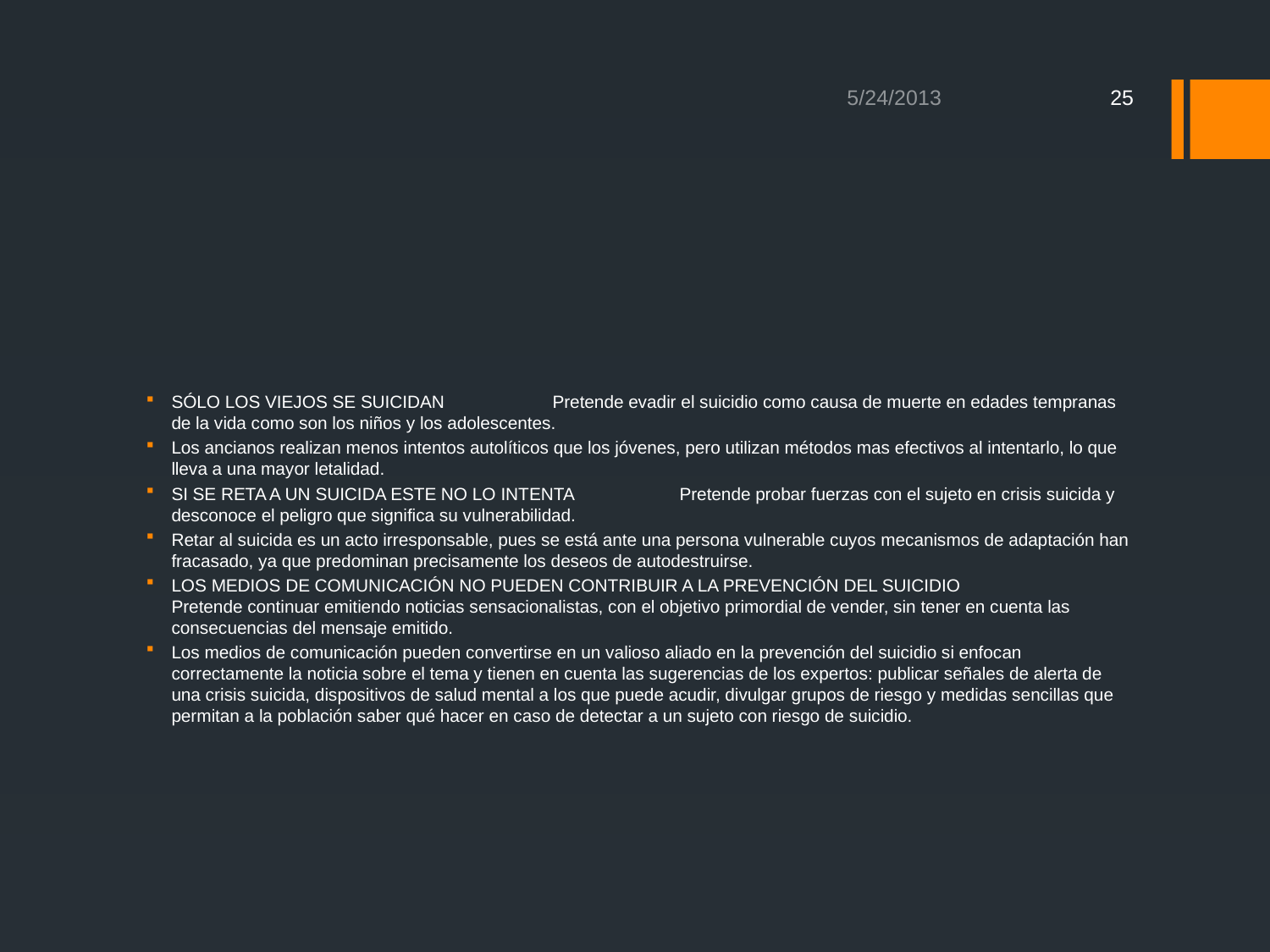

5/24/2013
25

#
SÓLO LOS VIEJOS SE SUICIDAN	Pretende evadir el suicidio como causa de muerte en edades tempranas de la vida como son los niños y los adolescentes.
Los ancianos realizan menos intentos autolíticos que los jóvenes, pero utilizan métodos mas efectivos al intentarlo, lo que lleva a una mayor letalidad.
SI SE RETA A UN SUICIDA ESTE NO LO INTENTA	Pretende probar fuerzas con el sujeto en crisis suicida y desconoce el peligro que significa su vulnerabilidad.
Retar al suicida es un acto irresponsable, pues se está ante una persona vulnerable cuyos mecanismos de adaptación han fracasado, ya que predominan precisamente los deseos de autodestruirse.
LOS MEDIOS DE COMUNICACIÓN NO PUEDEN CONTRIBUIR A LA PREVENCIÓN DEL SUICIDIO	Pretende continuar emitiendo noticias sensacionalistas, con el objetivo primordial de vender, sin tener en cuenta las consecuencias del mensaje emitido.
Los medios de comunicación pueden convertirse en un valioso aliado en la prevención del suicidio si enfocan correctamente la noticia sobre el tema y tienen en cuenta las sugerencias de los expertos: publicar señales de alerta de una crisis suicida, dispositivos de salud mental a los que puede acudir, divulgar grupos de riesgo y medidas sencillas que permitan a la población saber qué hacer en caso de detectar a un sujeto con riesgo de suicidio.